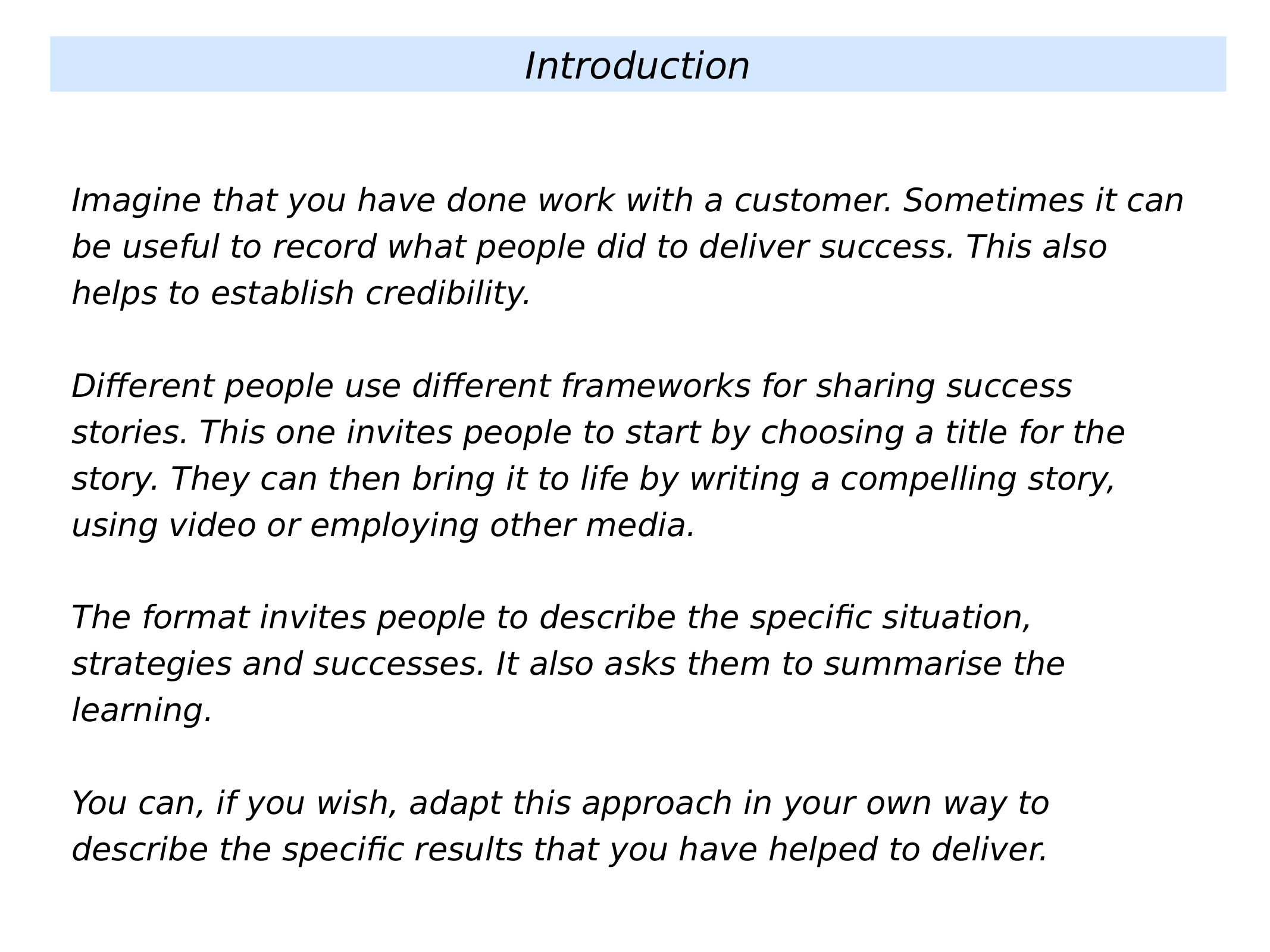

Introduction
Imagine that you have done work with a customer. Sometimes it can be useful to record what people did to deliver success. This also helps to establish credibility.

Different people use different frameworks for sharing success stories. This one invites people to start by choosing a title for the story. They can then bring it to life by writing a compelling story, using video or employing other media.

The format invites people to describe the specific situation, strategies and successes. It also asks them to summarise the learning.

You can, if you wish, adapt this approach in your own way to describe the specific results that you have helped to deliver.